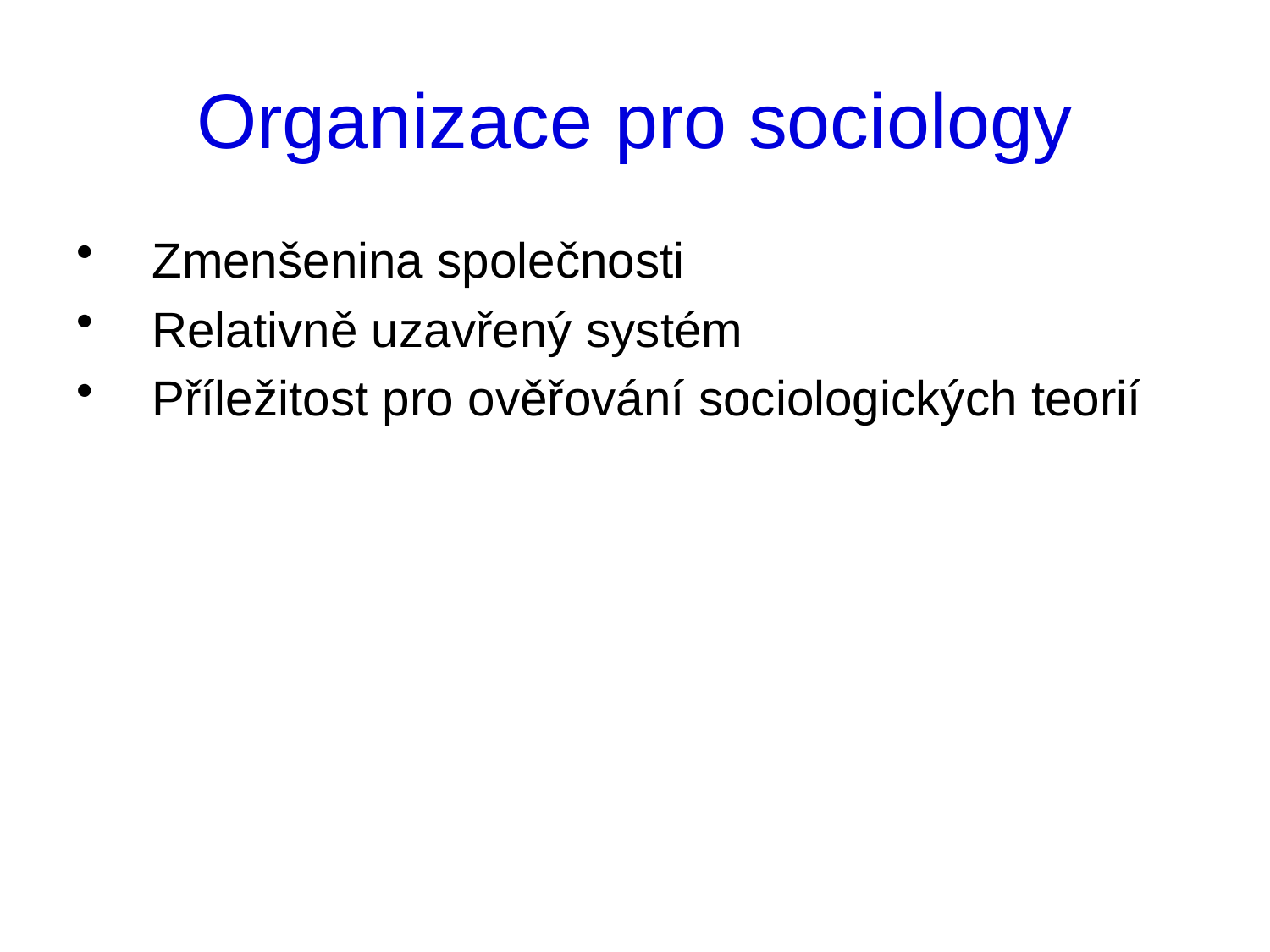

# Organizace pro sociology
Zmenšenina společnosti
Relativně uzavřený systém
Příležitost pro ověřování sociologických teorií